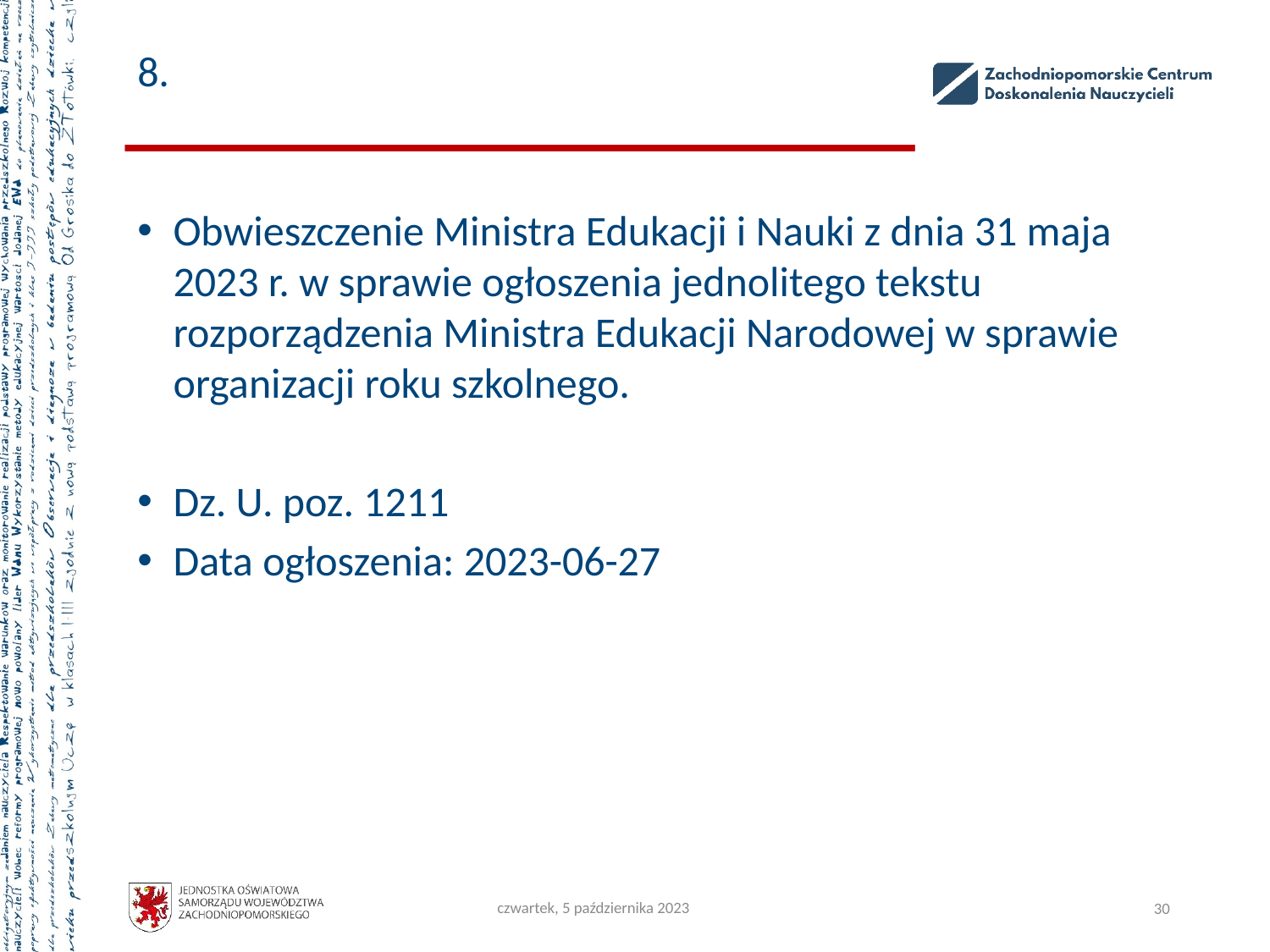

# 8.
Obwieszczenie Ministra Edukacji i Nauki z dnia 31 maja 2023 r. w sprawie ogłoszenia jednolitego tekstu rozporządzenia Ministra Edukacji Narodowej w sprawie organizacji roku szkolnego.

Dz. U. poz. 1211
Data ogłoszenia: 2023-06-27
czwartek, 5 października 2023
30